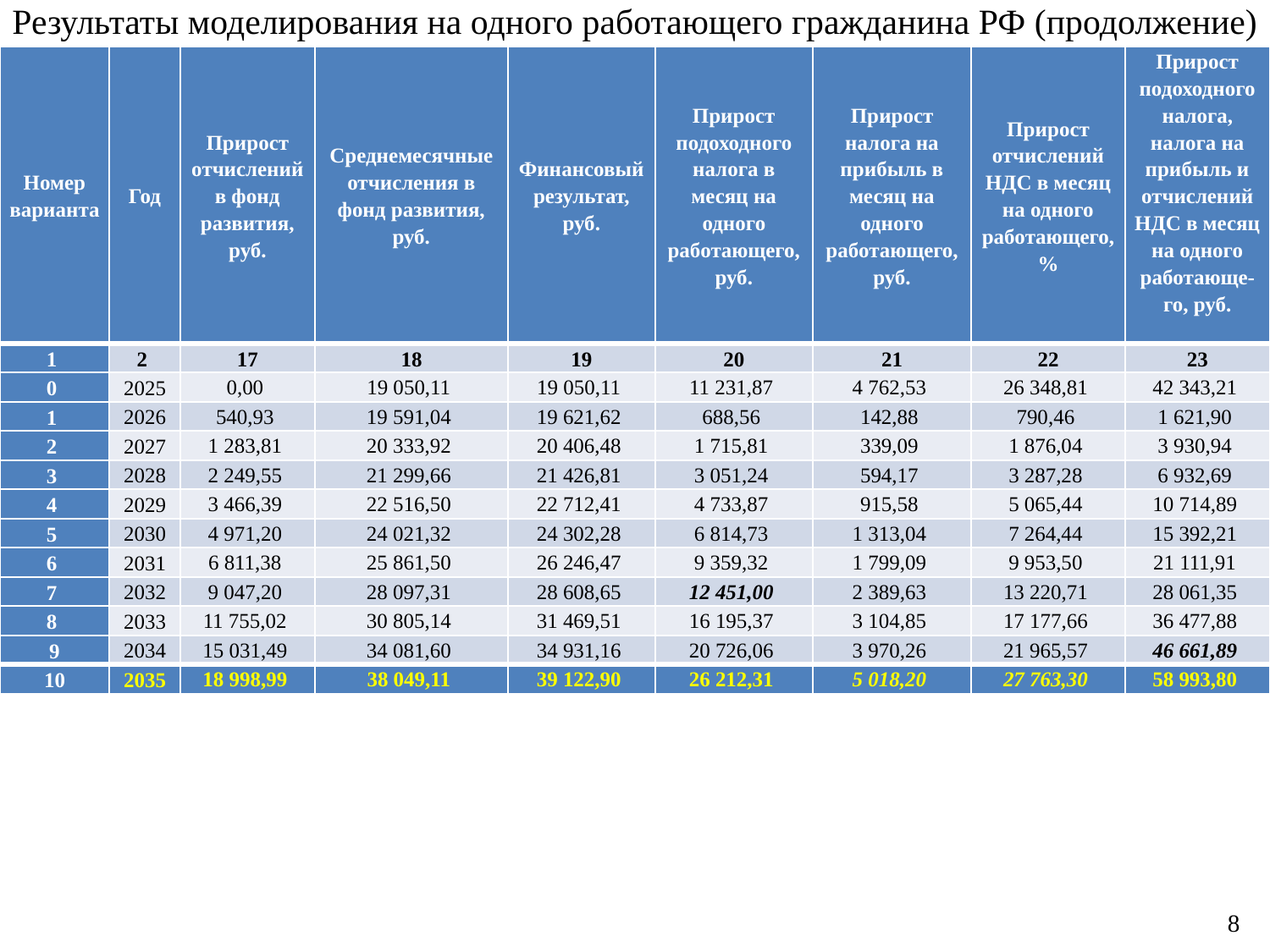

# Результаты моделирования на одного работающего гражданина РФ (продолжение)
| Номер варианта | Год | Прирост отчислений в фонд развития, руб. | Среднемесячные отчисления в фонд развития, руб. | Финансовый результат, руб. | Прирост подоходного налога в месяц на одного работающего, руб. | Прирост налога на прибыль в месяц на одного работающего, руб. | Прирост отчислений НДС в месяц на одного работающего, % | Прирост подоходного налога, налога на прибыль и отчислений НДС в месяц на одного работающе-го, руб. |
| --- | --- | --- | --- | --- | --- | --- | --- | --- |
| 1 | 2 | 17 | 18 | 19 | 20 | 21 | 22 | 23 |
| 0 | 2025 | 0,00 | 19 050,11 | 19 050,11 | 11 231,87 | 4 762,53 | 26 348,81 | 42 343,21 |
| 1 | 2026 | 540,93 | 19 591,04 | 19 621,62 | 688,56 | 142,88 | 790,46 | 1 621,90 |
| 2 | 2027 | 1 283,81 | 20 333,92 | 20 406,48 | 1 715,81 | 339,09 | 1 876,04 | 3 930,94 |
| 3 | 2028 | 2 249,55 | 21 299,66 | 21 426,81 | 3 051,24 | 594,17 | 3 287,28 | 6 932,69 |
| 4 | 2029 | 3 466,39 | 22 516,50 | 22 712,41 | 4 733,87 | 915,58 | 5 065,44 | 10 714,89 |
| 5 | 2030 | 4 971,20 | 24 021,32 | 24 302,28 | 6 814,73 | 1 313,04 | 7 264,44 | 15 392,21 |
| 6 | 2031 | 6 811,38 | 25 861,50 | 26 246,47 | 9 359,32 | 1 799,09 | 9 953,50 | 21 111,91 |
| 7 | 2032 | 9 047,20 | 28 097,31 | 28 608,65 | 12 451,00 | 2 389,63 | 13 220,71 | 28 061,35 |
| 8 | 2033 | 11 755,02 | 30 805,14 | 31 469,51 | 16 195,37 | 3 104,85 | 17 177,66 | 36 477,88 |
| 9 | 2034 | 15 031,49 | 34 081,60 | 34 931,16 | 20 726,06 | 3 970,26 | 21 965,57 | 46 661,89 |
| 10 | 2035 | 18 998,99 | 38 049,11 | 39 122,90 | 26 212,31 | 5 018,20 | 27 763,30 | 58 993,80 |
8
8